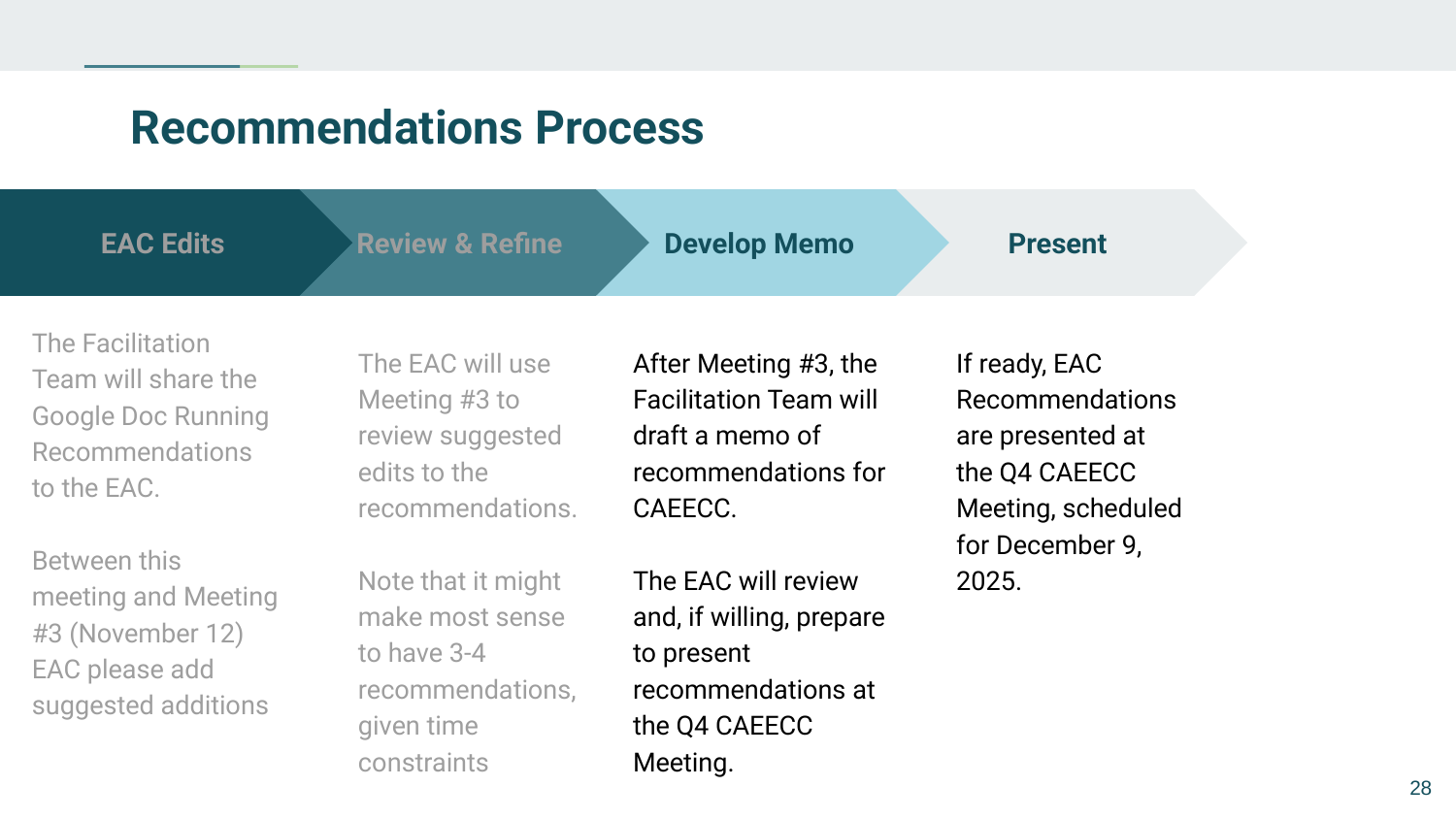

# Recommendations Process
EAC Edits
The Facilitation Team will share the Google Doc Running Recommendations to the EAC.
Between this meeting and Meeting #3 (November 12) EAC please add suggested additions

Review & Refine
The EAC will use Meeting #3 to  review suggested edits to the recommendations.

Note that it might make most sense to have 3-4 recommendations, given time constraints

Develop Memo
After Meeting #3, the Facilitation Team will draft a memo of recommendations for CAEECC.
The EAC will review and, if willing, prepare to present recommendations at the Q4 CAEECC Meeting.
Present
If ready, EAC Recommendations are presented at the Q4 CAEECC Meeting, scheduled for December 9, 2025.

28